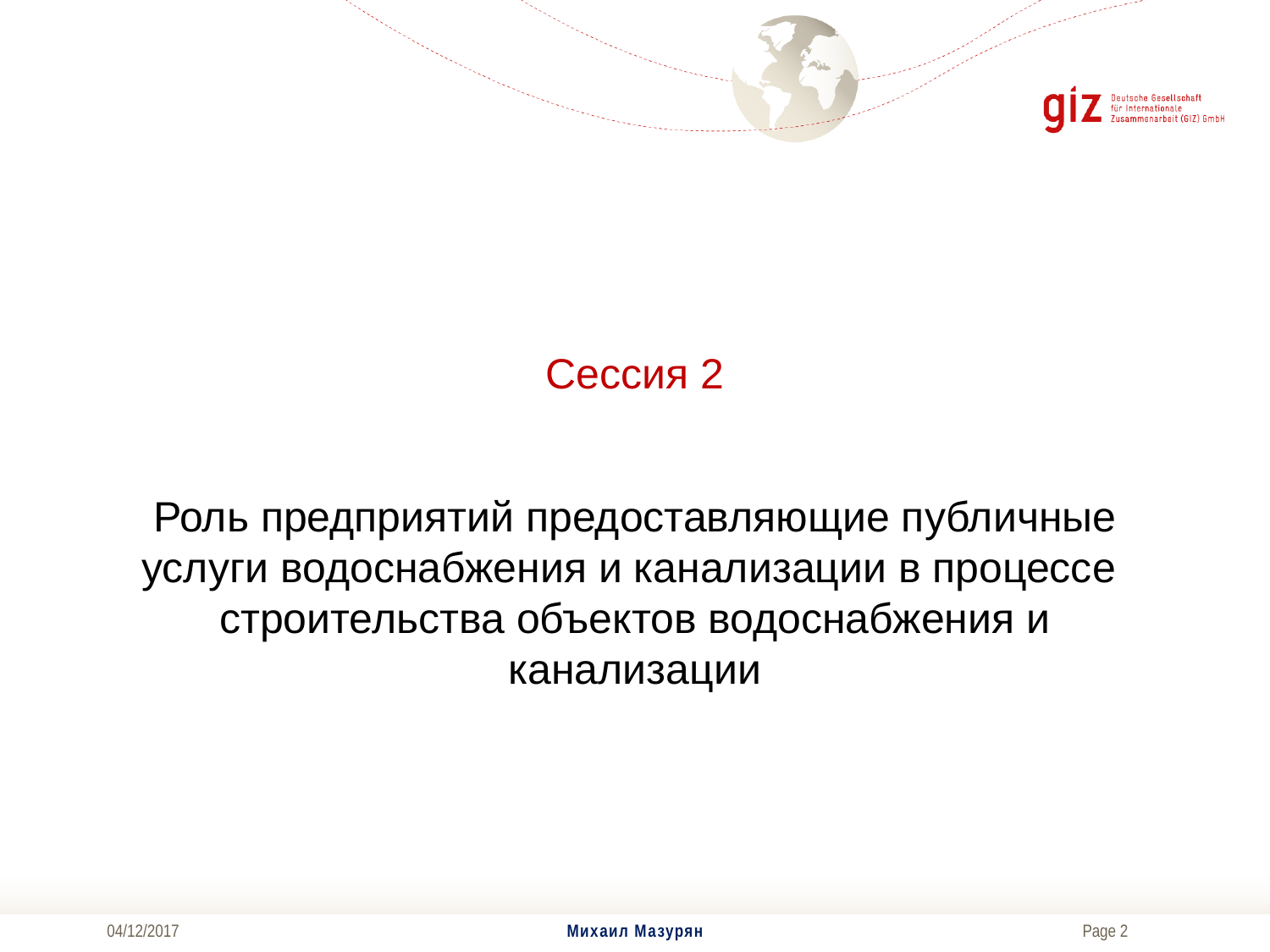

#
Сессия 2

Роль предприятий предоставляющие публичные услуги водоснабжения и канализации в процессе  строительства объектов водоснабжения и канализации
04/12/2017
Михаил Мазурян